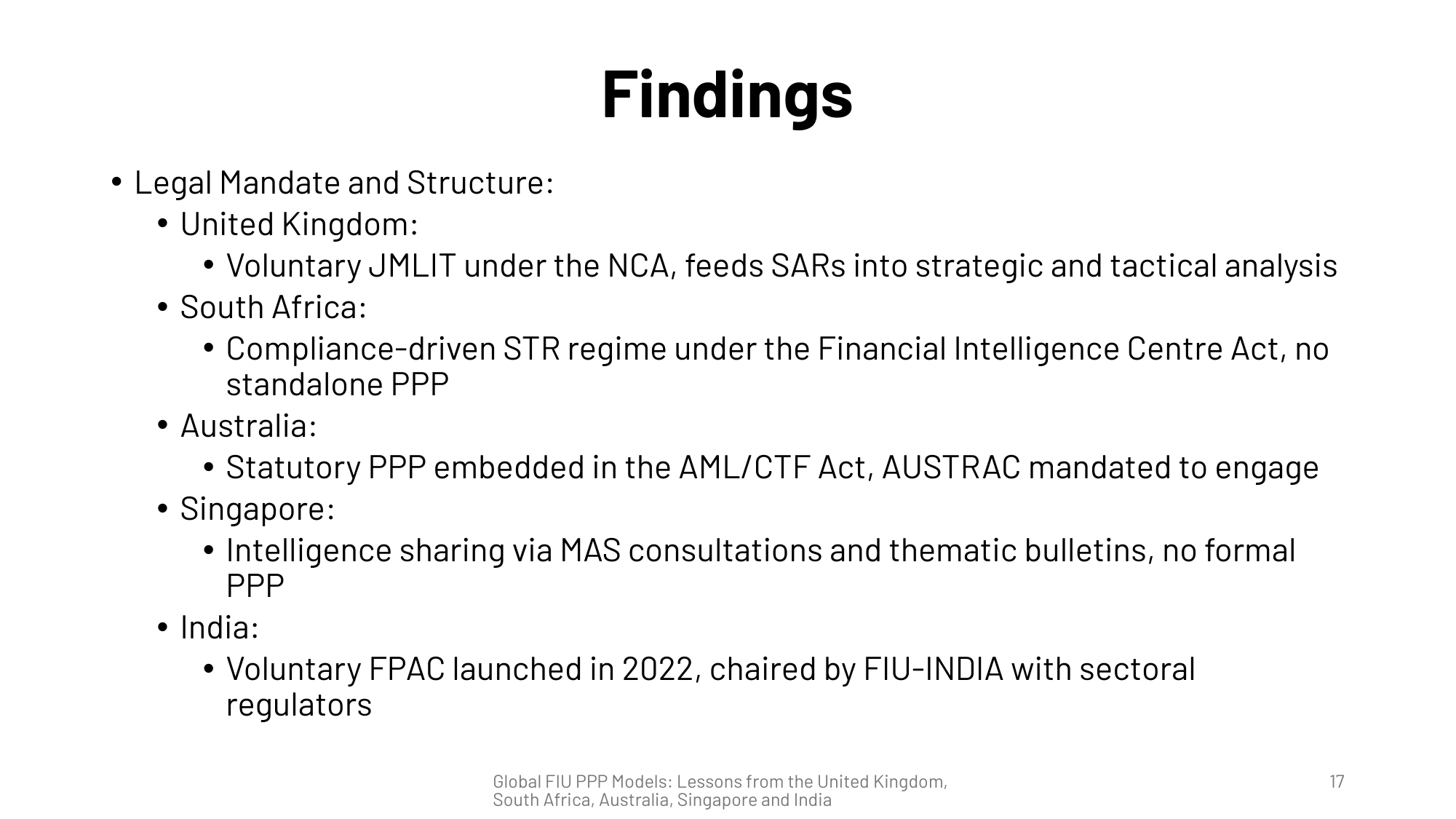

# Findings
Legal Mandate and Structure:
United Kingdom:
Voluntary JMLIT under the NCA, feeds SARs into strategic and tactical analysis
South Africa:
Compliance-driven STR regime under the Financial Intelligence Centre Act, no standalone PPP
Australia:
Statutory PPP embedded in the AML/CTF Act, AUSTRAC mandated to engage
Singapore:
Intelligence sharing via MAS consultations and thematic bulletins, no formal PPP
India:
Voluntary FPAC launched in 2022, chaired by FIU-INDIA with sectoral regulators

Global FIU PPP Models: Lessons from the United Kingdom, South Africa, Australia, Singapore and India
17